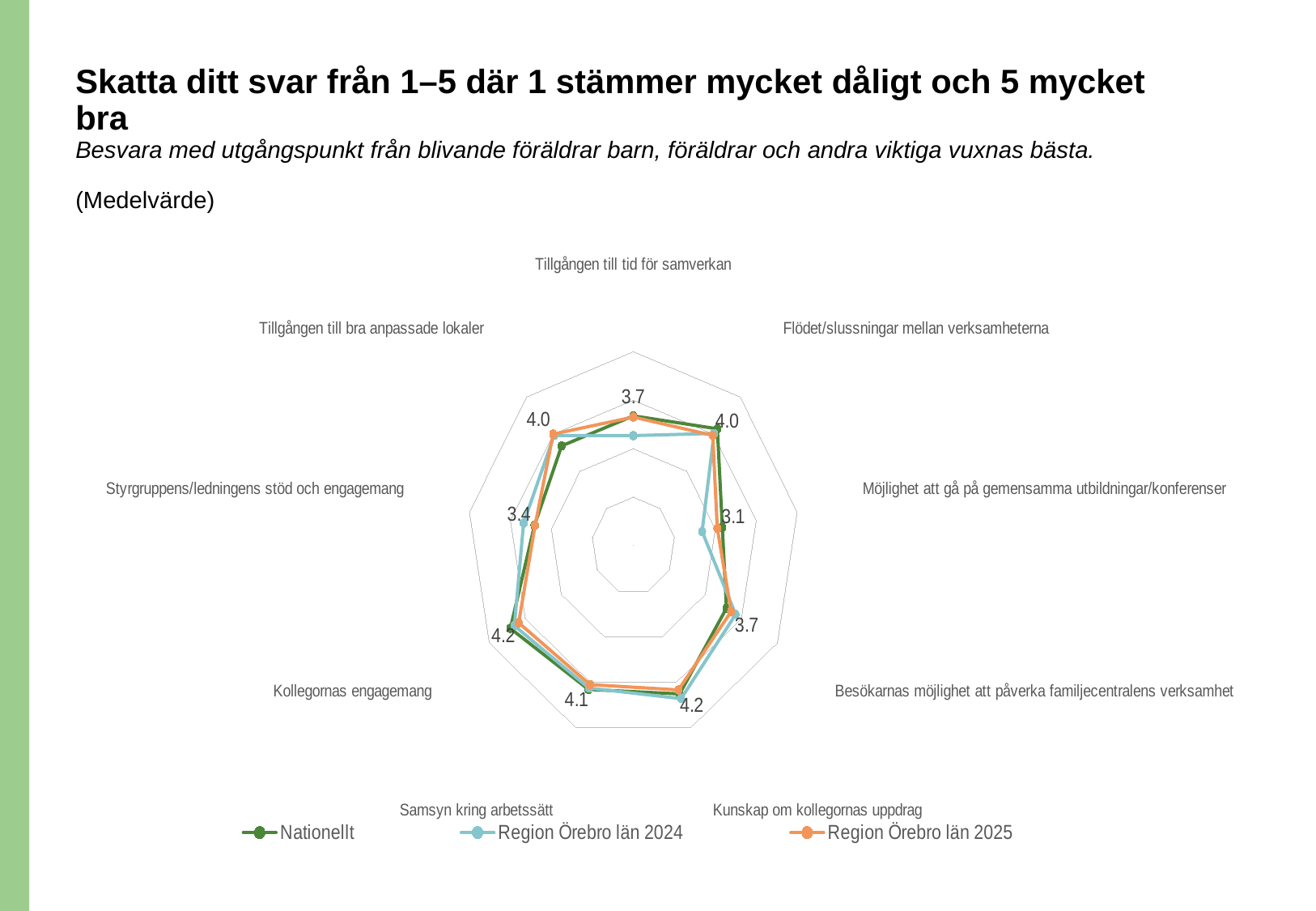

# Skatta ditt svar från 1–5 där 1 stämmer mycket dåligt och 5 mycket bra Besvara med utgångspunkt från blivande föräldrar barn, föräldrar och andra viktiga vuxnas bästa. (Medelvärde)

### Chart

| Category | Nationellt | Region Örebro län 2024 | Region Örebro län 2025 |
|---|---|---|---|
| Tillgången till tid för samverkan | 3.675194660734149 | 3.267857142857143 | 3.65 |
| Tillgången till bra anpassade lokaler | 3.68298109010011 | 3.9642857142857144 | 4.0 |
| Styrgruppens/ledningens stöd och engagemang | 3.413793103448275 | 3.678571428571429 | 3.4 |
| Kollegornas engagemang | 4.414905450500557 | 4.303571428571429 | 4.183333333333334 |
| Samsyn kring arbetssätt | 4.155728587319242 | 4.125 | 4.05 |
| Kunskap om kollegornas uppdrag | 4.253615127919911 | 4.357142857142857 | 4.166666666666667 |
| Besökarnas möjlighet att påverka familjecentralens verksamhet | 3.5839822024471637 | 3.8392857142857144 | 3.716666666666667 |
| Möjlighet att gå på gemensamma utbildningar/konferenser | 3.1724137931034484 | 2.6785714285714284 | 3.05 |
| Flödet/slussningar mellan verksamheterna | 4.14349276974416 | 4.017857142857143 | 3.966666666666667 |